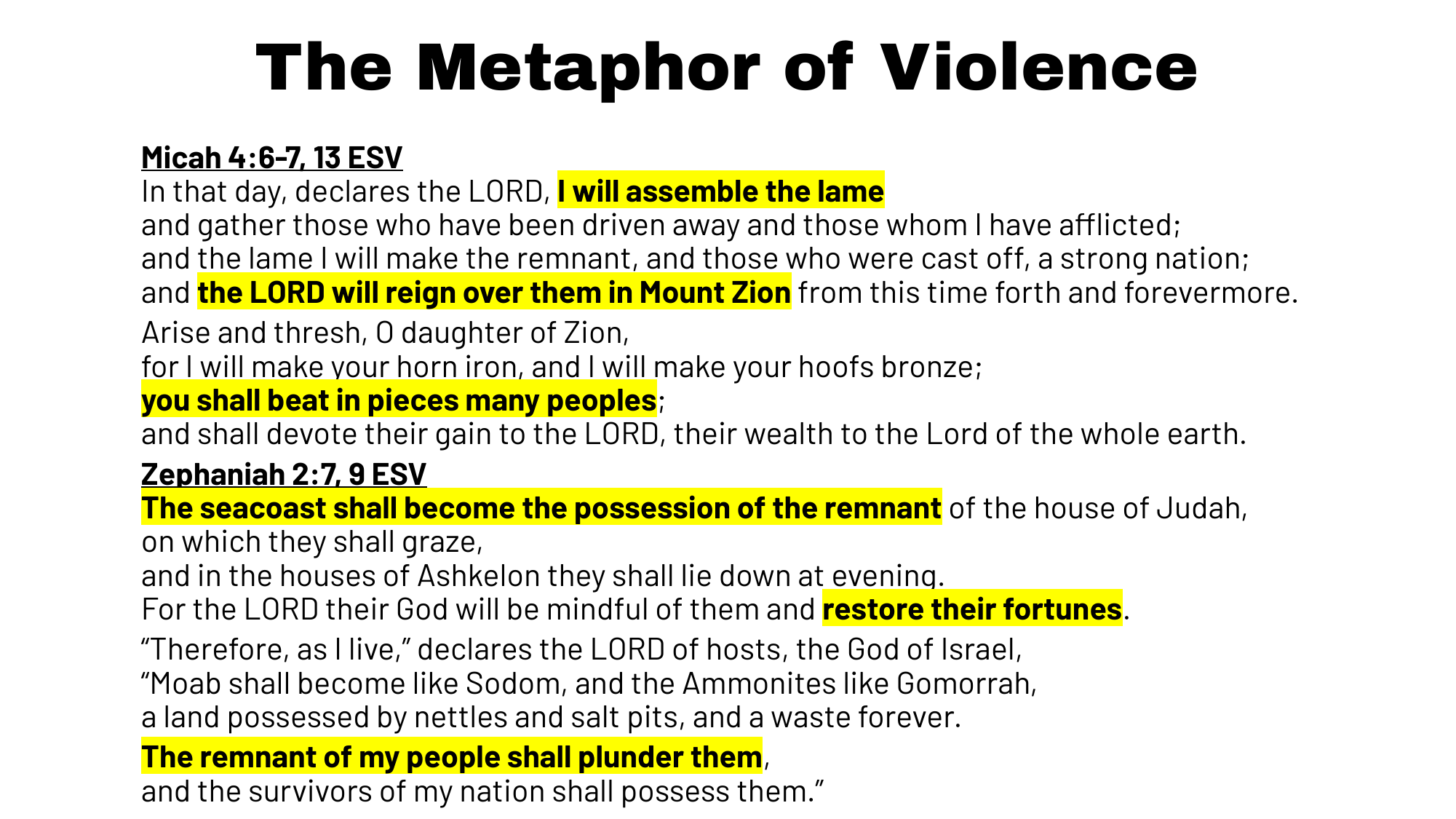

# The Metaphor of Violence
Micah 4:6-7, 13 ESV
In that day, declares the LORD, I will assemble the lame
and gather those who have been driven away and those whom I have afflicted;
and the lame I will make the remnant, and those who were cast off, a strong nation;
and the LORD will reign over them in Mount Zion from this time forth and forevermore.
Arise and thresh, O daughter of Zion,
for I will make your horn iron, and I will make your hoofs bronze;
you shall beat in pieces many peoples;
and shall devote their gain to the LORD, their wealth to the Lord of the whole earth.
Zephaniah 2:7, 9 ESV
The seacoast shall become the possession of the remnant of the house of Judah,
on which they shall graze,
and in the houses of Ashkelon they shall lie down at evening.
For the LORD their God will be mindful of them and restore their fortunes.
“Therefore, as I live,” declares the LORD of hosts, the God of Israel,
“Moab shall become like Sodom, and the Ammonites like Gomorrah,
a land possessed by nettles and salt pits, and a waste forever.
The remnant of my people shall plunder them,
and the survivors of my nation shall possess them.”